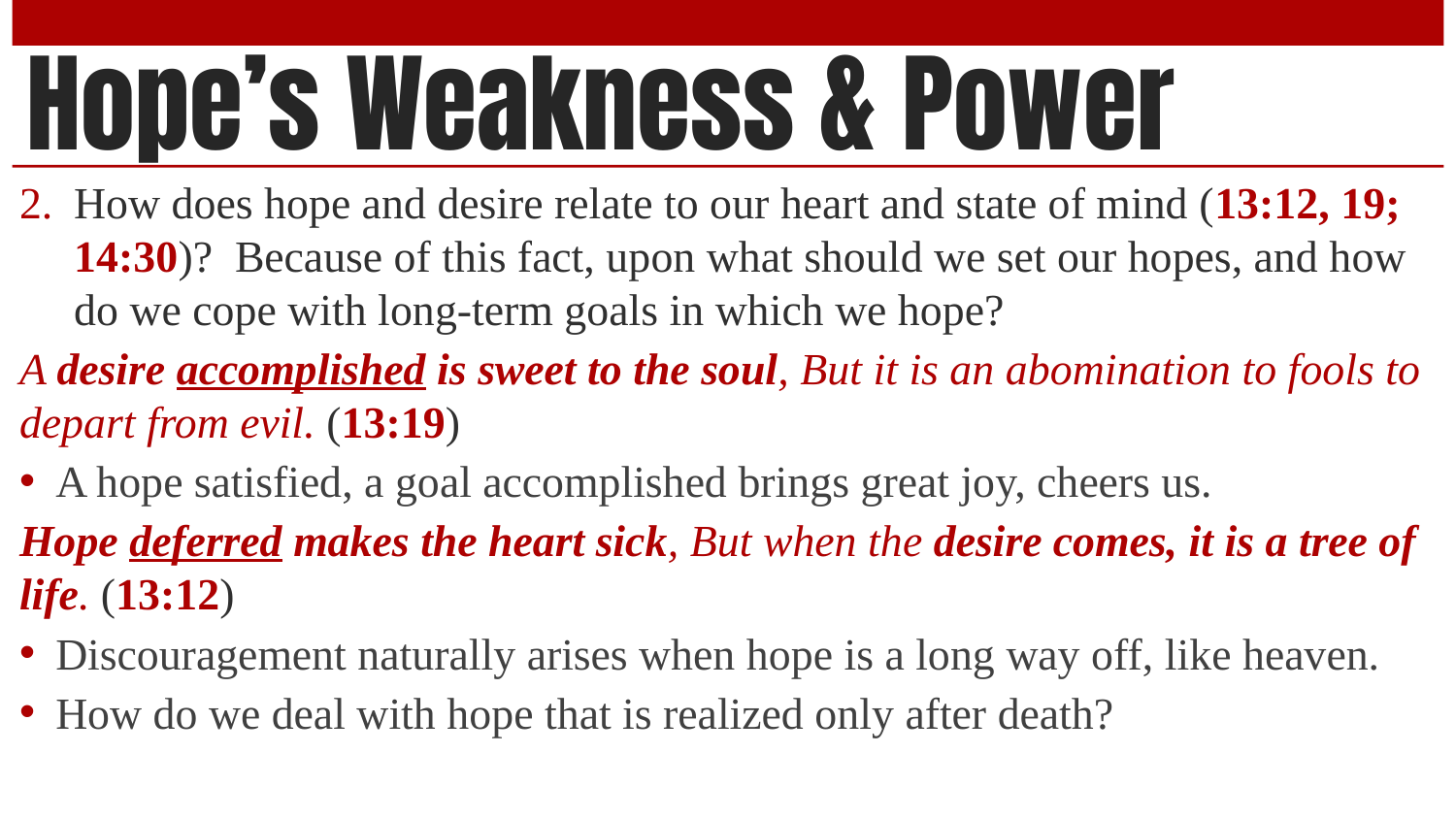

# Hope’s Weakness & Power
How does hope and desire relate to our heart and state of mind (13:12, 19; 14:30)?  Because of this fact, upon what should we set our hopes, and how do we cope with long-term goals in which we hope?
A desire accomplished is sweet to the soul, But it is an abomination to fools to depart from evil. (13:19)
A hope satisfied, a goal accomplished brings great joy, cheers us.
Hope deferred makes the heart sick, But when the desire comes, it is a tree of life. (13:12)
Discouragement naturally arises when hope is a long way off, like heaven.
How do we deal with hope that is realized only after death?